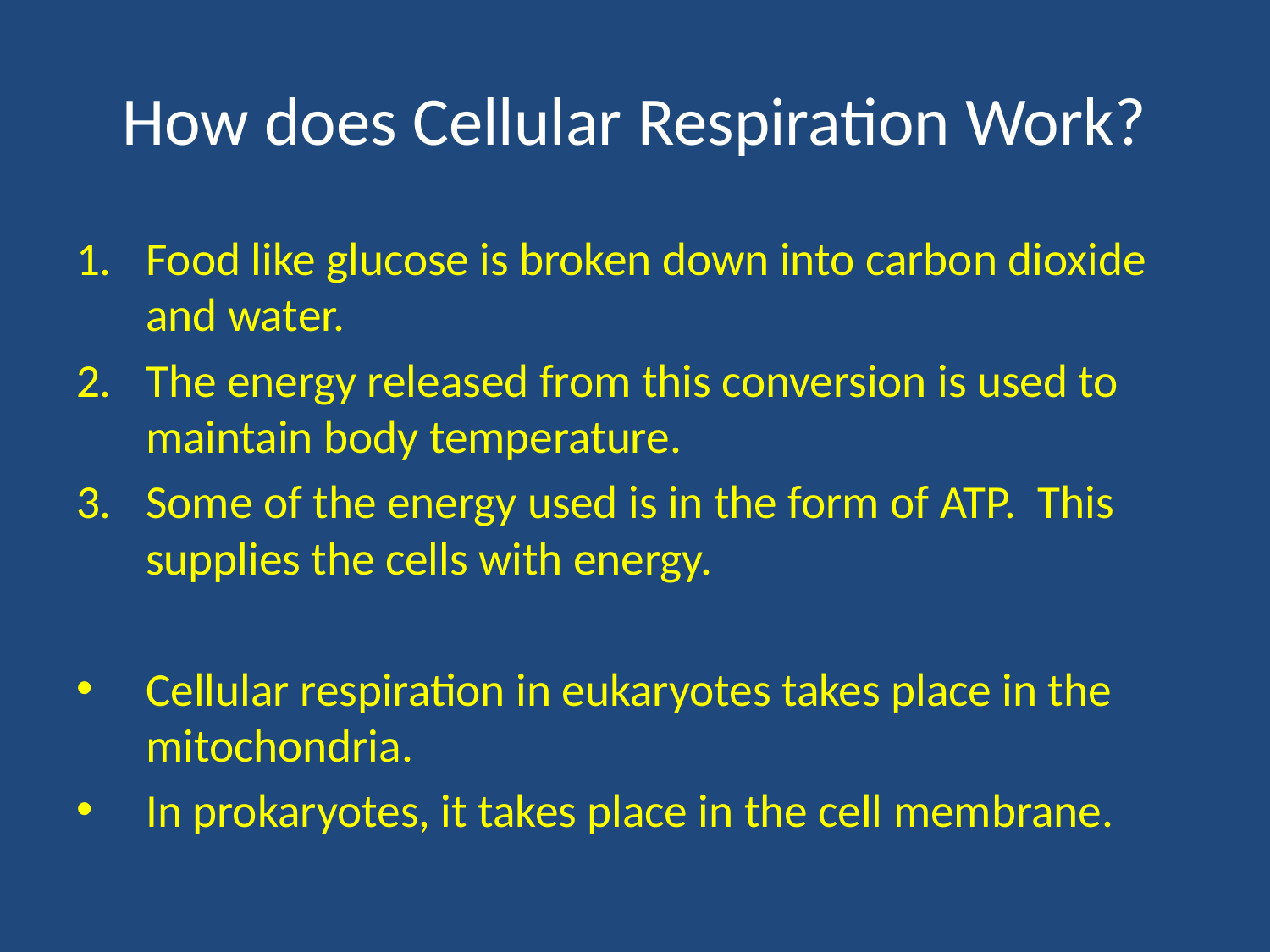

# How does Cellular Respiration Work?
Food like glucose is broken down into carbon dioxide and water.
The energy released from this conversion is used to maintain body temperature.
Some of the energy used is in the form of ATP.  This supplies the cells with energy.

Cellular respiration in eukaryotes takes place in the mitochondria.
In prokaryotes, it takes place in the cell membrane.